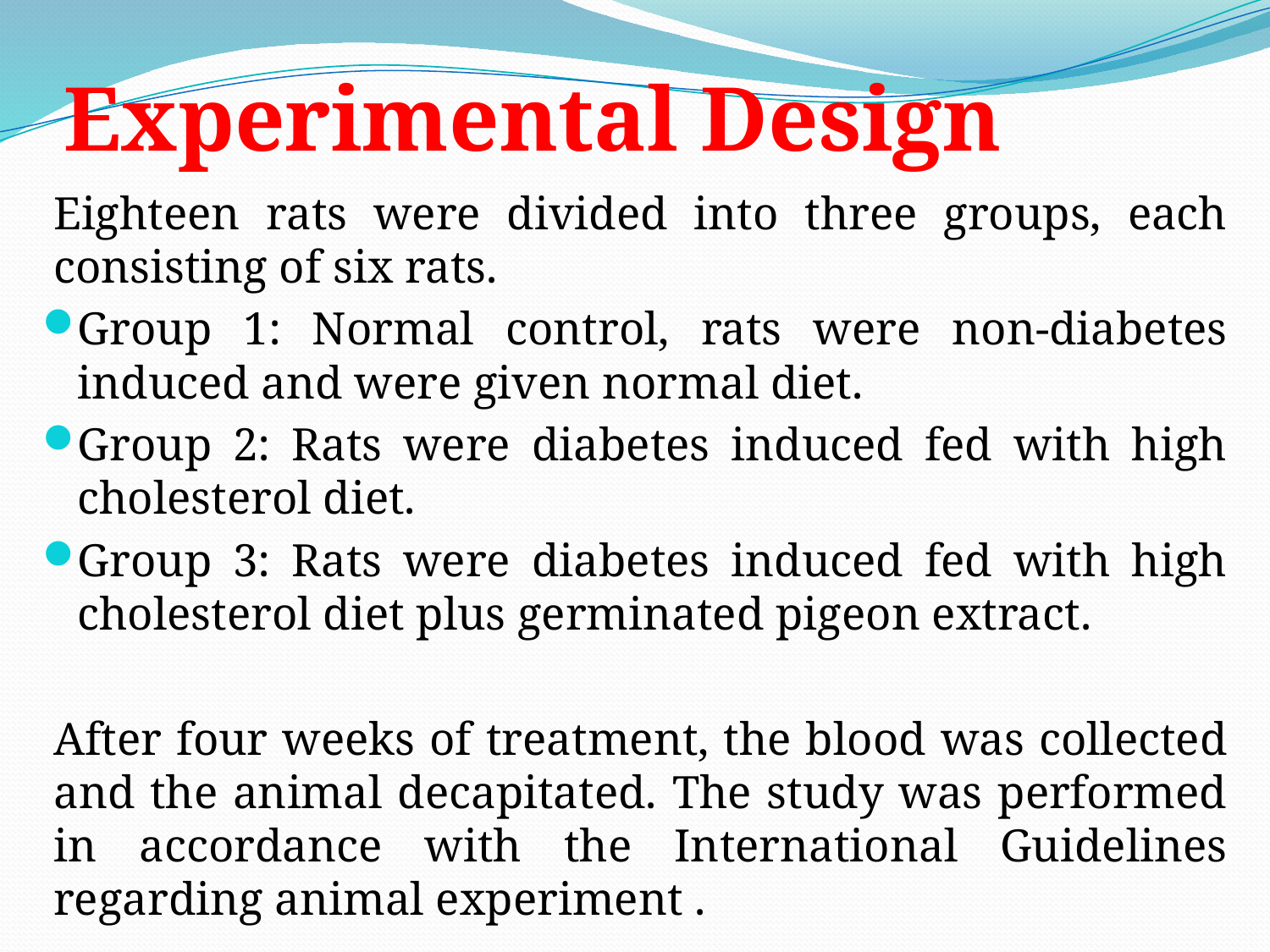

# Experimental Design
Eighteen rats were divided into three groups, each consisting of six rats.
Group 1: Normal control, rats were non-diabetes induced and were given normal diet.
Group 2: Rats were diabetes induced fed with high cholesterol diet.
Group 3: Rats were diabetes induced fed with high cholesterol diet plus germinated pigeon extract.

After four weeks of treatment, the blood was collected and the animal decapitated. The study was performed in accordance with the International Guidelines regarding animal experiment .